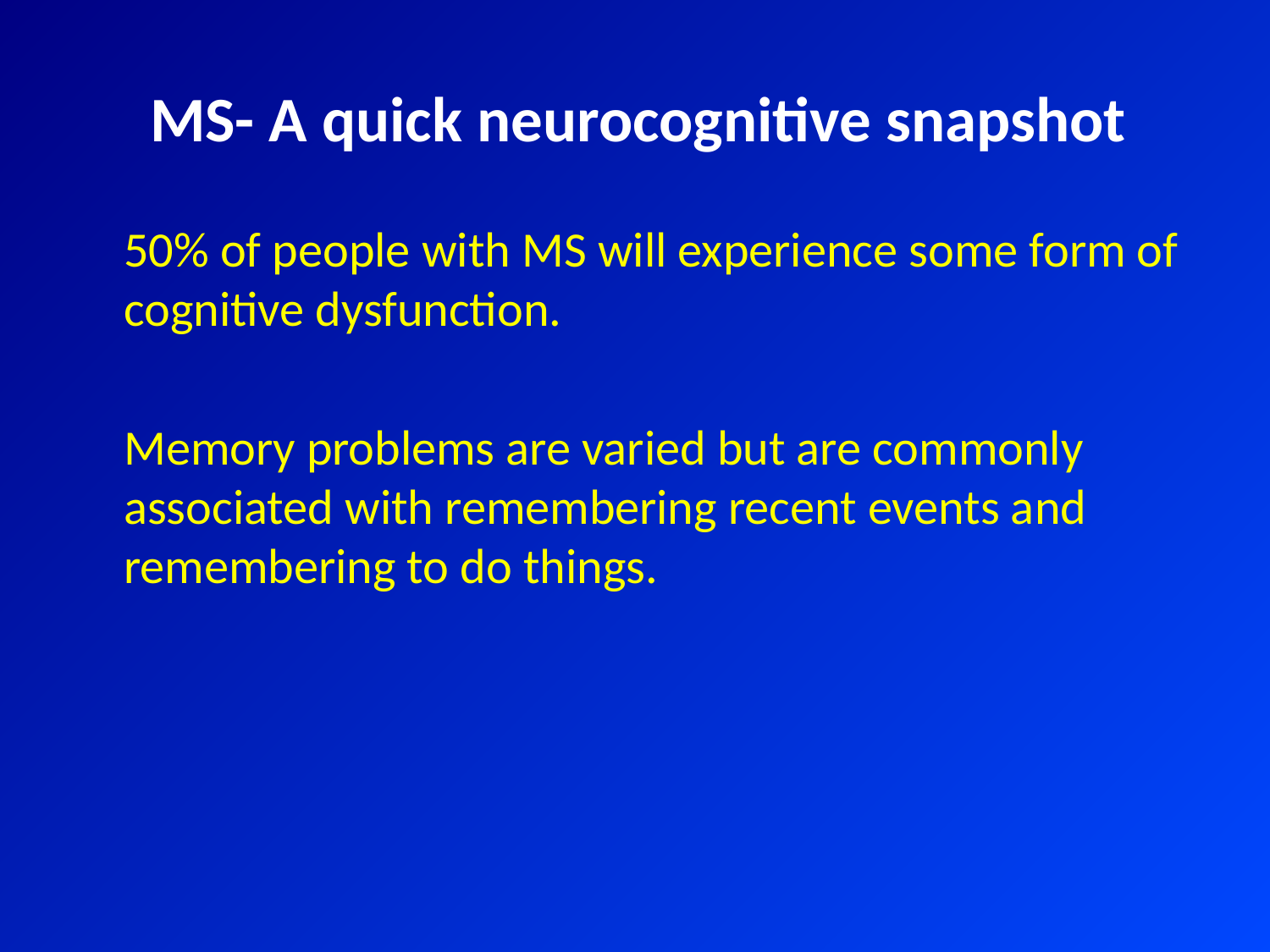

# MS- A quick neurocognitive snapshot
	50% of people with MS will experience some form of cognitive dysfunction.

	Memory problems are varied but are commonly associated with remembering recent events and remembering to do things.